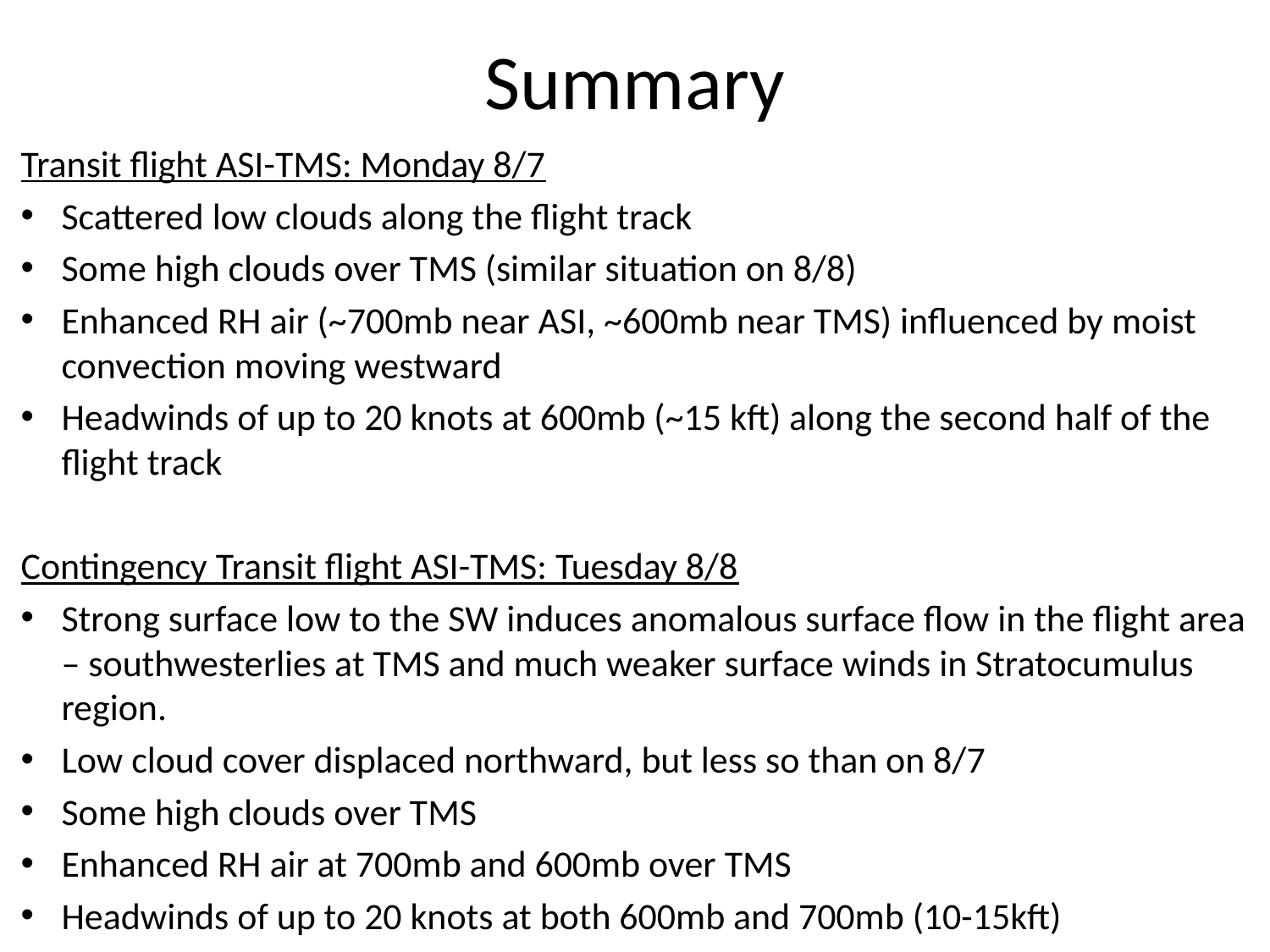

# Summary
Transit flight ASI-TMS: Monday 8/7
Scattered low clouds along the flight track
Some high clouds over TMS (similar situation on 8/8)
Enhanced RH air (~700mb near ASI, ~600mb near TMS) influenced by moist convection moving westward
Headwinds of up to 20 knots at 600mb (~15 kft) along the second half of the flight track

Contingency Transit flight ASI-TMS: Tuesday 8/8
Strong surface low to the SW induces anomalous surface flow in the flight area – southwesterlies at TMS and much weaker surface winds in Stratocumulus region.
Low cloud cover displaced northward, but less so than on 8/7
Some high clouds over TMS
Enhanced RH air at 700mb and 600mb over TMS
Headwinds of up to 20 knots at both 600mb and 700mb (10-15kft)